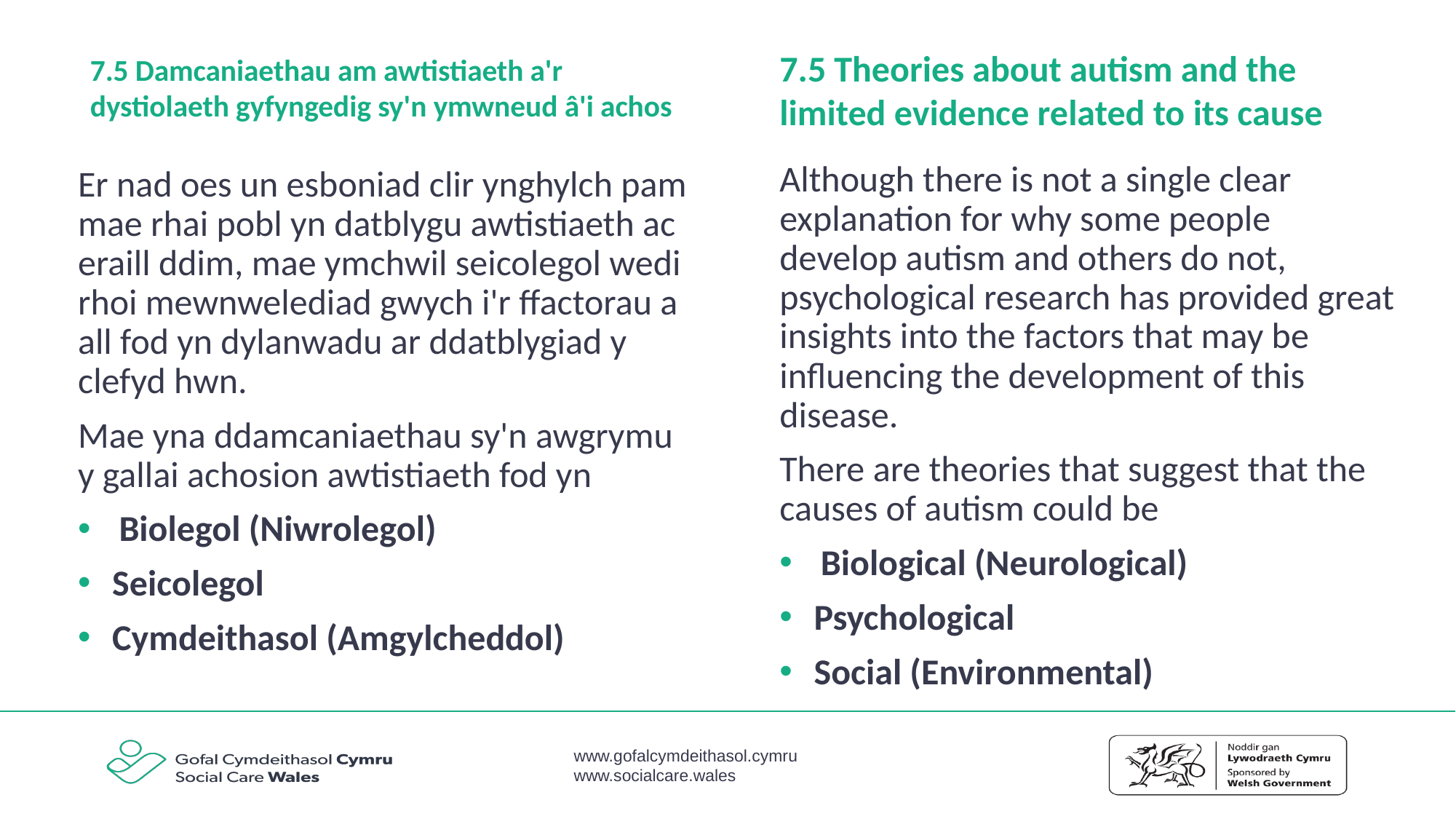

7.5 Theories about autism and the limited evidence related to its cause
7.5 Damcaniaethau am awtistiaeth a'r dystiolaeth gyfyngedig sy'n ymwneud â'i achos

Although there is not a single clear explanation for why some people develop autism and others do not, psychological research has provided great insights into the factors that may be influencing the development of this disease.
There are theories that suggest that the causes of autism could be
Biological (Neurological)
Psychological
Social (Environmental)
Er nad oes un esboniad clir ynghylch pam mae rhai pobl yn datblygu awtistiaeth ac eraill ddim, mae ymchwil seicolegol wedi rhoi mewnwelediad gwych i'r ffactorau a all fod yn dylanwadu ar ddatblygiad y clefyd hwn.
Mae yna ddamcaniaethau sy'n awgrymu y gallai achosion awtistiaeth fod yn
Biolegol (Niwrolegol)
Seicolegol
Cymdeithasol (Amgylcheddol)